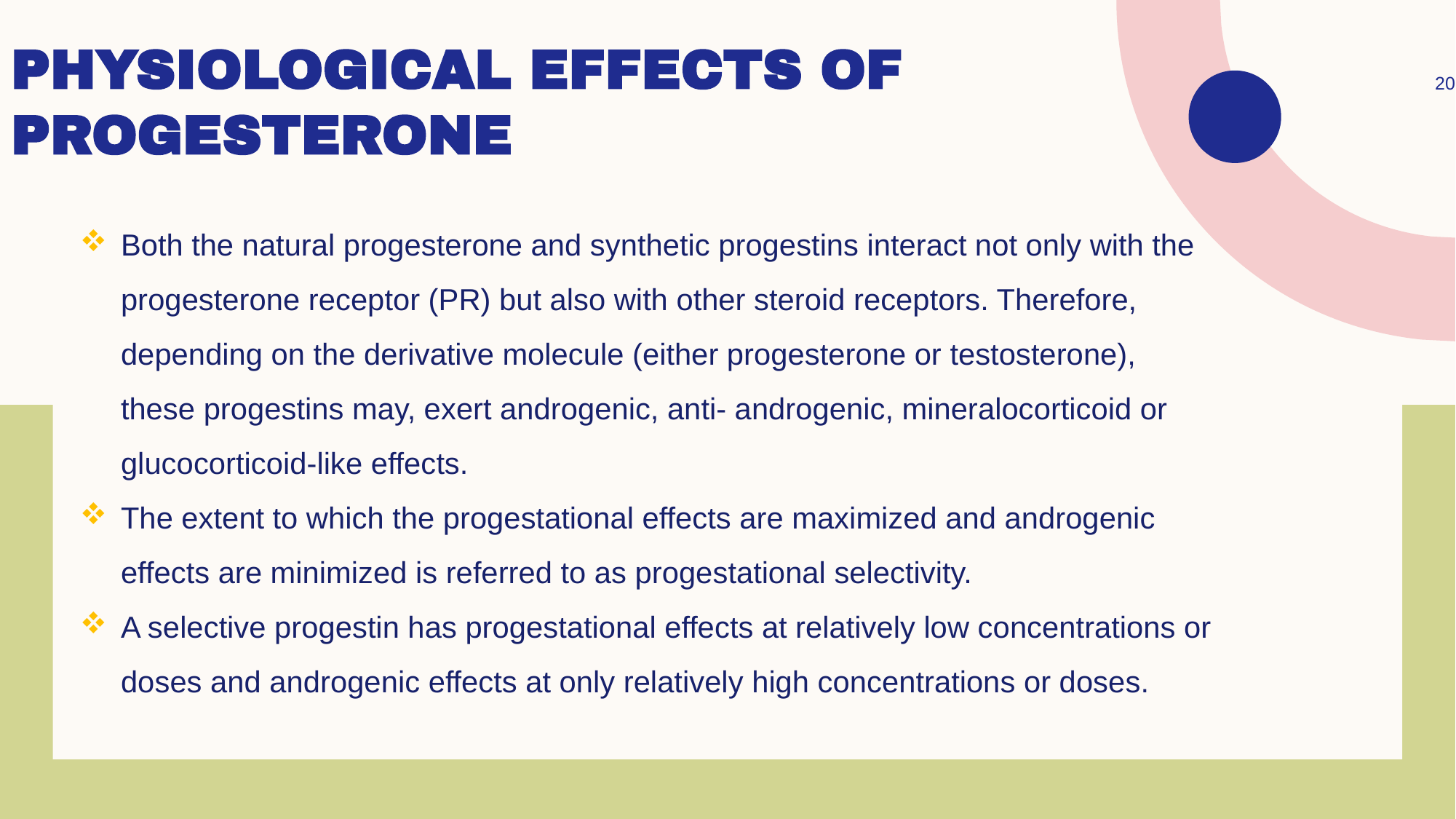

# Physiological Effects of Progesterone
20
Both the natural progesterone and synthetic progestins interact not only with the progesterone receptor (PR) but also with other steroid receptors. Therefore, depending on the derivative molecule (either progesterone or testosterone), these progestins may, exert androgenic, anti- androgenic, mineralocorticoid or glucocorticoid-like effects.
The extent to which the progestational effects are maximized and androgenic effects are minimized is referred to as progestational selectivity.
A selective progestin has progestational effects at relatively low concentrations or doses and androgenic effects at only relatively high concentrations or doses.